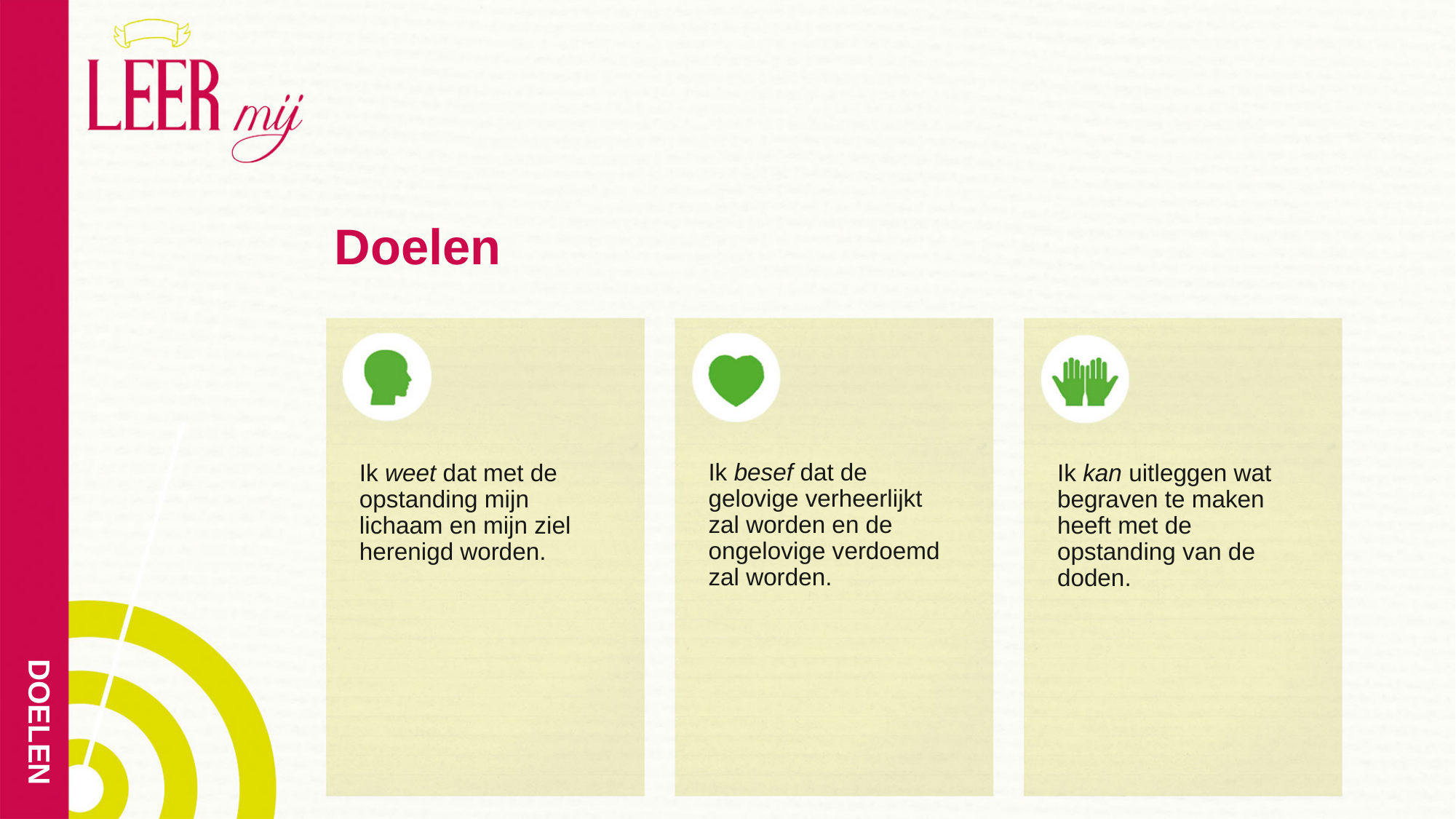

# Doelen

Ik besef dat de gelovige verheerlijkt zal worden en de ongelovige verdoemd zal worden.

Ik weet dat met de opstanding mijn lichaam en mijn ziel herenigd worden.

Ik kan uitleggen wat begraven te maken heeft met de opstanding van de doden.